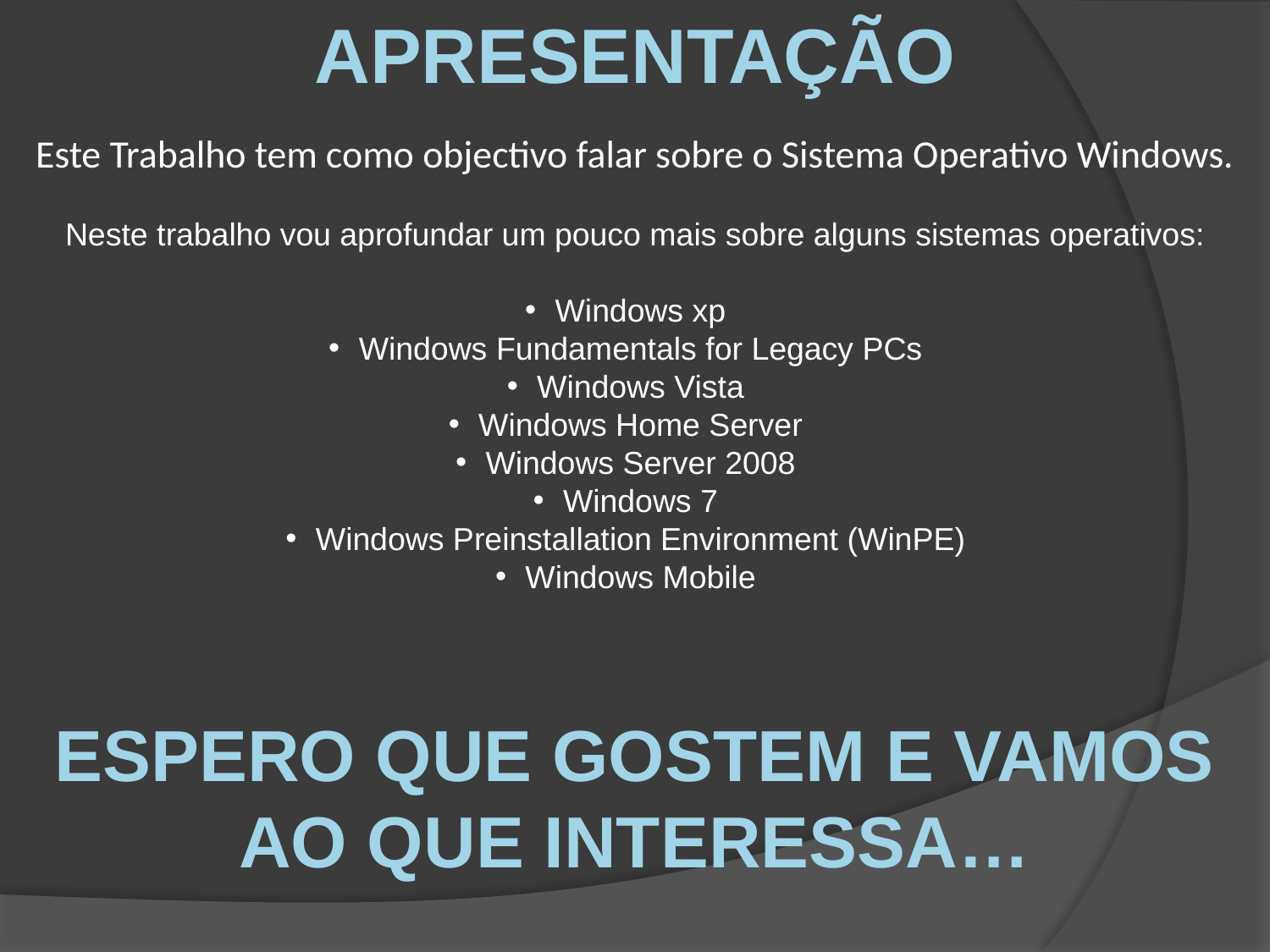

# Apresentação
Este Trabalho tem como objectivo falar sobre o Sistema Operativo Windows.

Neste trabalho vou aprofundar um pouco mais sobre alguns sistemas operativos:

Windows xp
Windows Fundamentals for Legacy PCs
Windows Vista
Windows Home Server
Windows Server 2008
Windows 7
Windows Preinstallation Environment (WinPE)
Windows Mobile

Espero que gostem e vamos ao que interessa…